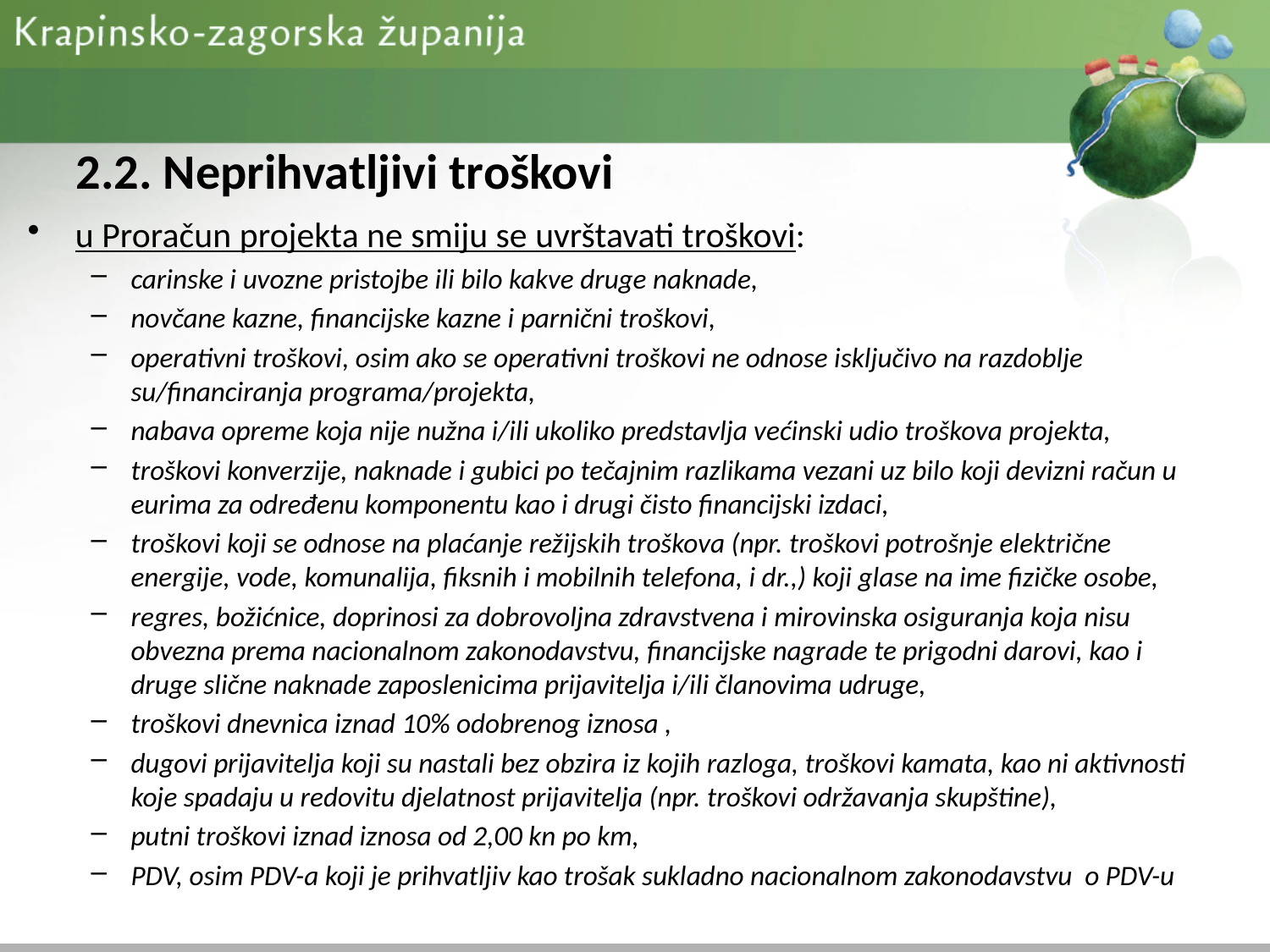

# 2.2. Neprihvatljivi troškovi
u Proračun projekta ne smiju se uvrštavati troškovi:
carinske i uvozne pristojbe ili bilo kakve druge naknade,
novčane kazne, financijske kazne i parnični troškovi,
operativni troškovi, osim ako se operativni troškovi ne odnose isključivo na razdoblje  su/financiranja programa/projekta,
nabava opreme koja nije nužna i/ili ukoliko predstavlja većinski udio troškova projekta,
troškovi konverzije, naknade i gubici po tečajnim razlikama vezani uz bilo koji devizni račun u eurima za određenu komponentu kao i drugi čisto financijski izdaci,
troškovi koji se odnose na plaćanje režijskih troškova (npr. troškovi potrošnje električne energije, vode, komunalija, fiksnih i mobilnih telefona, i dr.,) koji glase na ime fizičke osobe,
regres, božićnice, doprinosi za dobrovoljna zdravstvena i mirovinska osiguranja koja nisu obvezna prema nacionalnom zakonodavstvu, financijske nagrade te prigodni darovi, kao i druge slične naknade zaposlenicima prijavitelja i/ili članovima udruge,
troškovi dnevnica iznad 10% odobrenog iznosa ,
dugovi prijavitelja koji su nastali bez obzira iz kojih razloga, troškovi kamata, kao ni aktivnosti koje spadaju u redovitu djelatnost prijavitelja (npr. troškovi održavanja skupštine),
putni troškovi iznad iznosa od 2,00 kn po km,
PDV, osim PDV-a koji je prihvatljiv kao trošak sukladno nacionalnom zakonodavstvu  o PDV-u